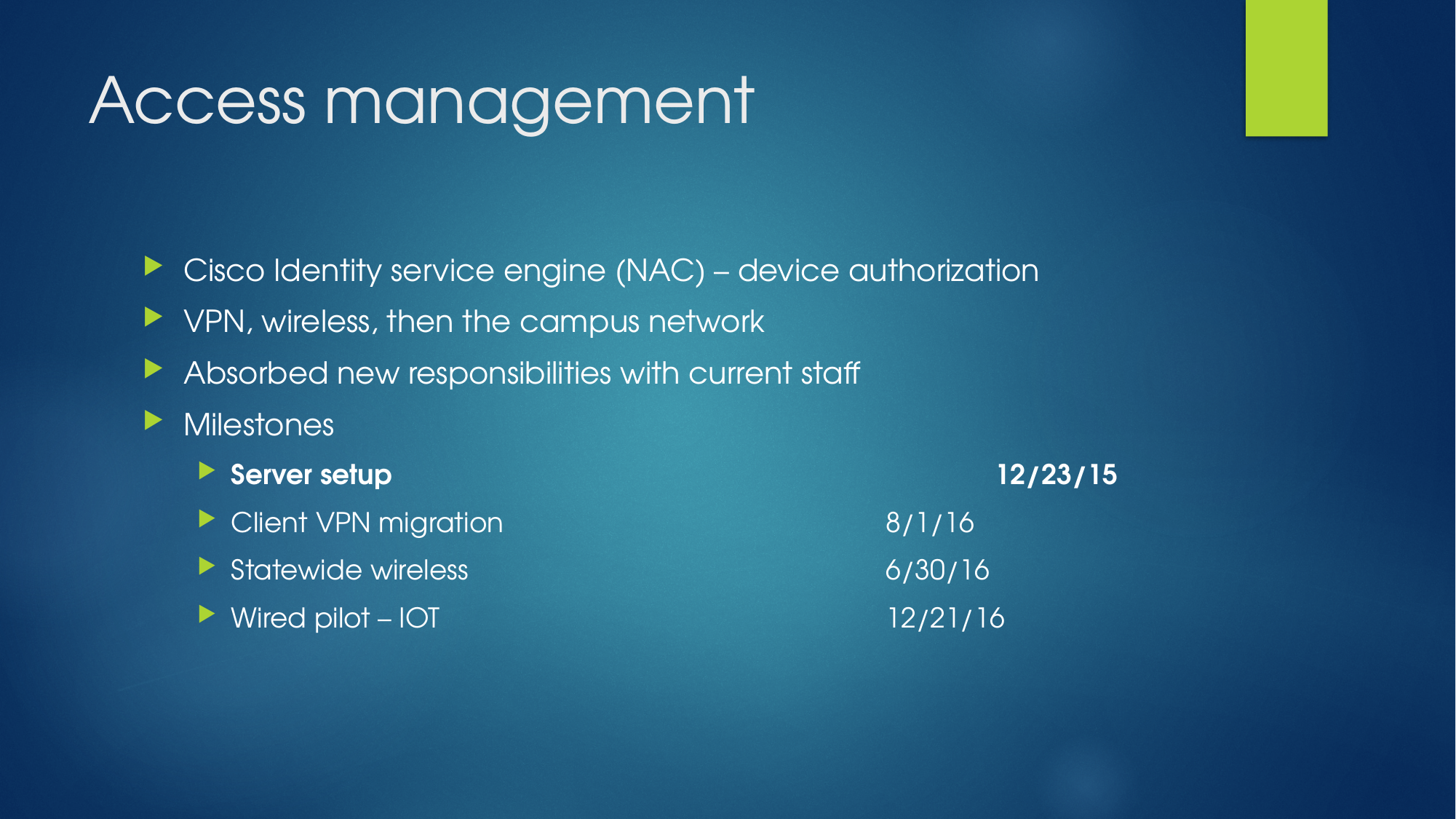

# Access management
Cisco Identity service engine (NAC) – device authorization
VPN, wireless, then the campus network
Absorbed new responsibilities with current staff
Milestones
Server setup						12/23/15
Client VPN migration				8/1/16
Statewide wireless				6/30/16
Wired pilot – IOT					12/21/16